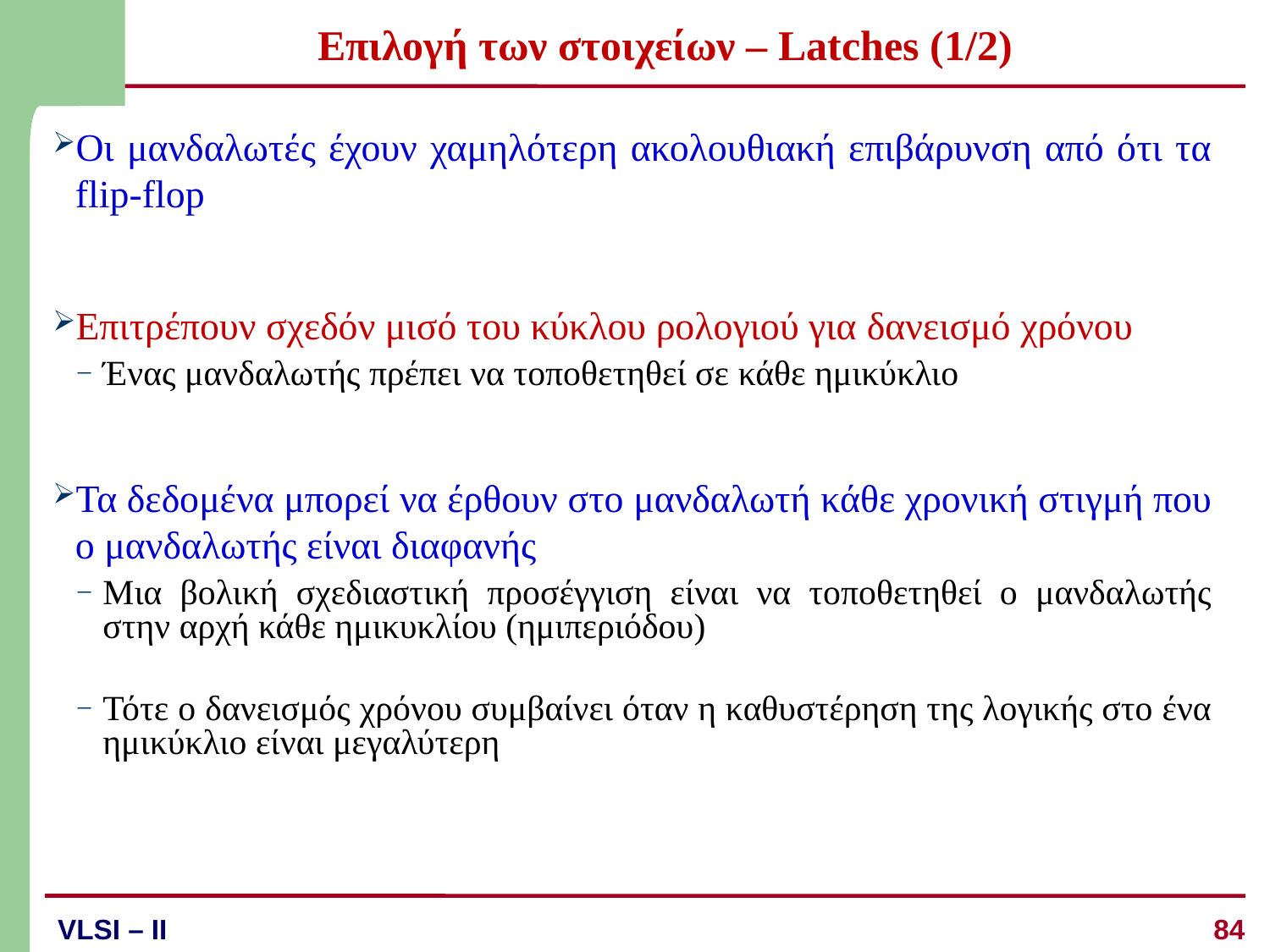

# Επιλογή των στοιχείων – Latches (1/2)
Οι μανδαλωτές έχουν χαμηλότερη ακολουθιακή επιβάρυνση από ότι τα flip-flop

Επιτρέπουν σχεδόν μισό του κύκλου ρολογιού για δανεισμό χρόνου
Ένας μανδαλωτής πρέπει να τοποθετηθεί σε κάθε ημικύκλιο

Τα δεδομένα μπορεί να έρθουν στο μανδαλωτή κάθε χρονική στιγμή που ο μανδαλωτής είναι διαφανής
Μια βολική σχεδιαστική προσέγγιση είναι να τοποθετηθεί ο μανδαλωτής στην αρχή κάθε ημικυκλίου (ημιπεριόδου)

Τότε ο δανεισμός χρόνου συμβαίνει όταν η καθυστέρηση της λογικής στο ένα ημικύκλιο είναι μεγαλύτερη

84
VLSI – II